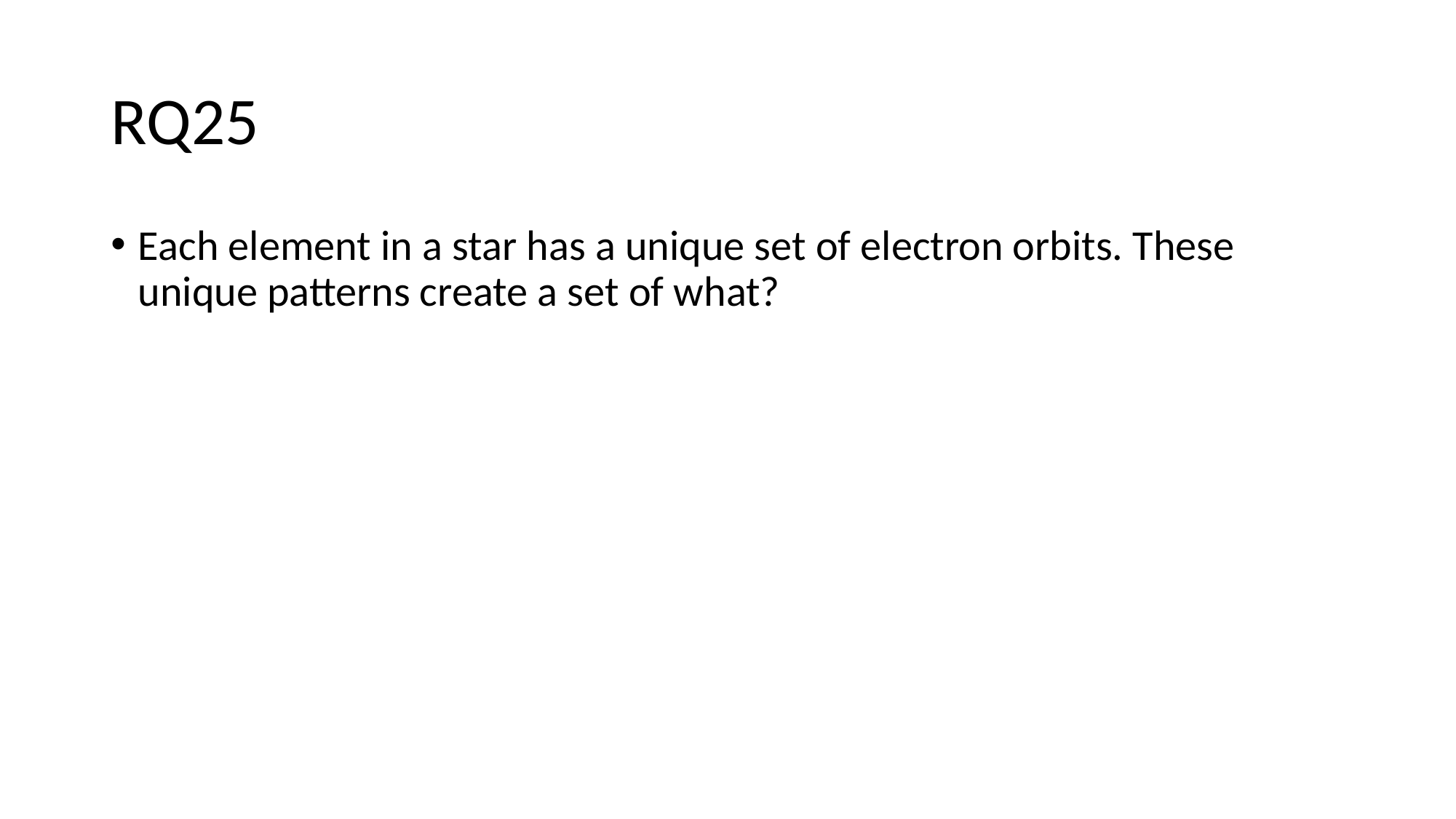

# RQ25
Each element in a star has a unique set of electron orbits. These unique patterns create a set of what?